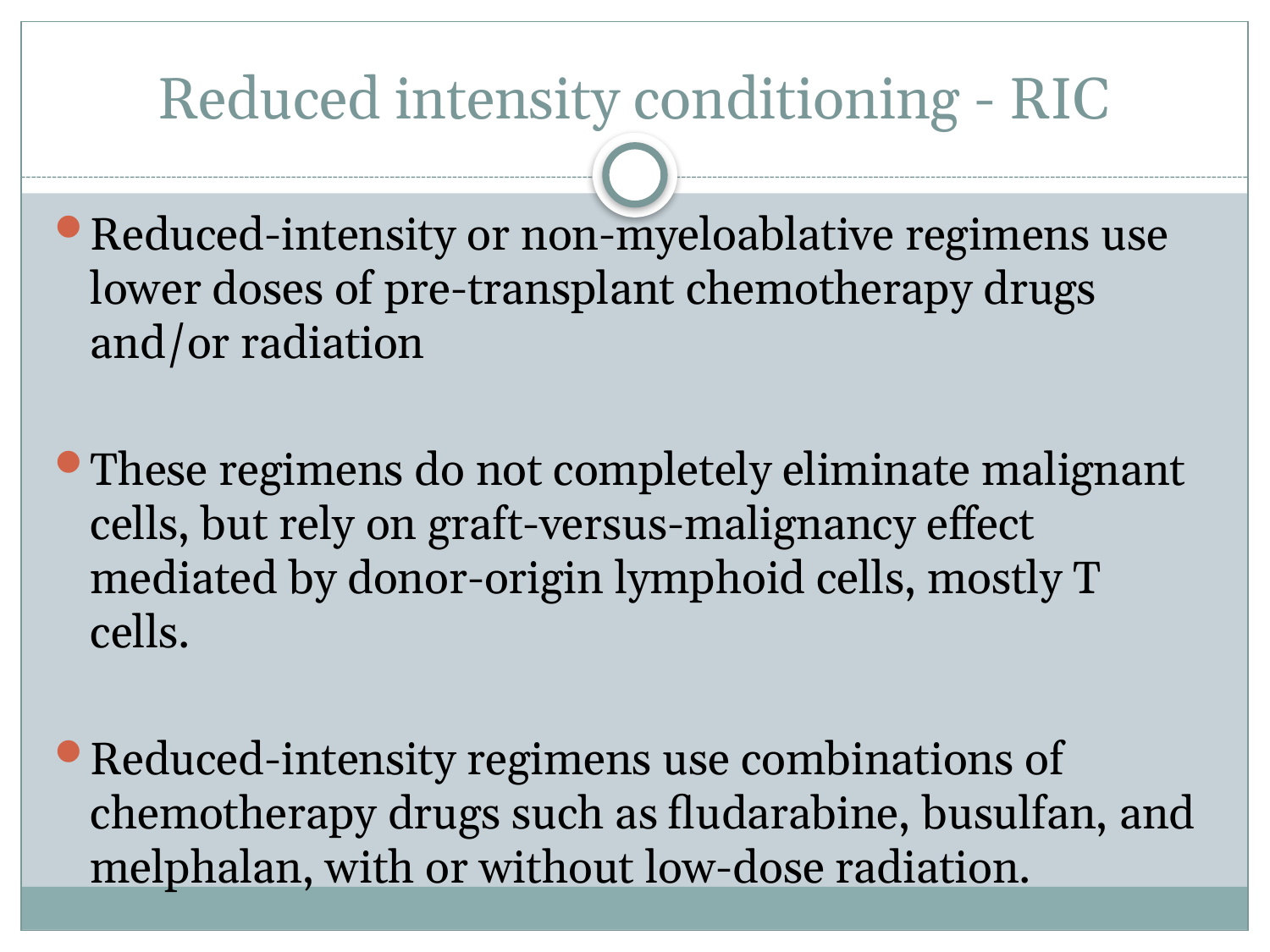

# Reduced intensity conditioning - RIC
Reduced-intensity or non-myeloablative regimens use lower doses of pre-transplant chemotherapy drugs and/or radiation

These regimens do not completely eliminate malignant cells, but rely on graft-versus-malignancy effect mediated by donor-origin lymphoid cells, mostly T cells.

Reduced-intensity regimens use combinations of chemotherapy drugs such as fludarabine, busulfan, and melphalan, with or without low-dose radiation.